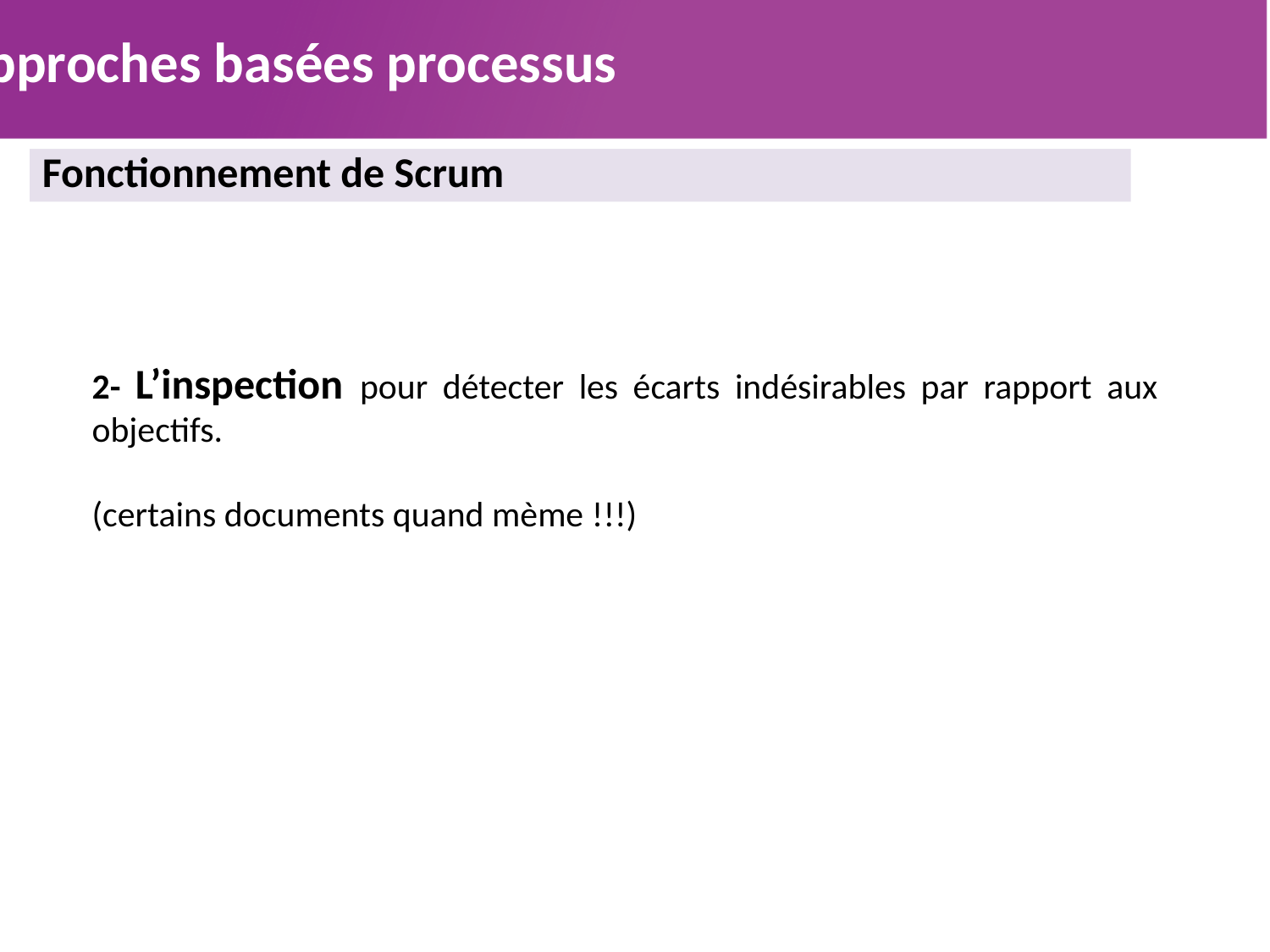

Approches basées processus
Fonctionnement de Scrum

2- L’inspection pour détecter les écarts indésirables par rapport aux objectifs.

(certains documents quand mème !!!)